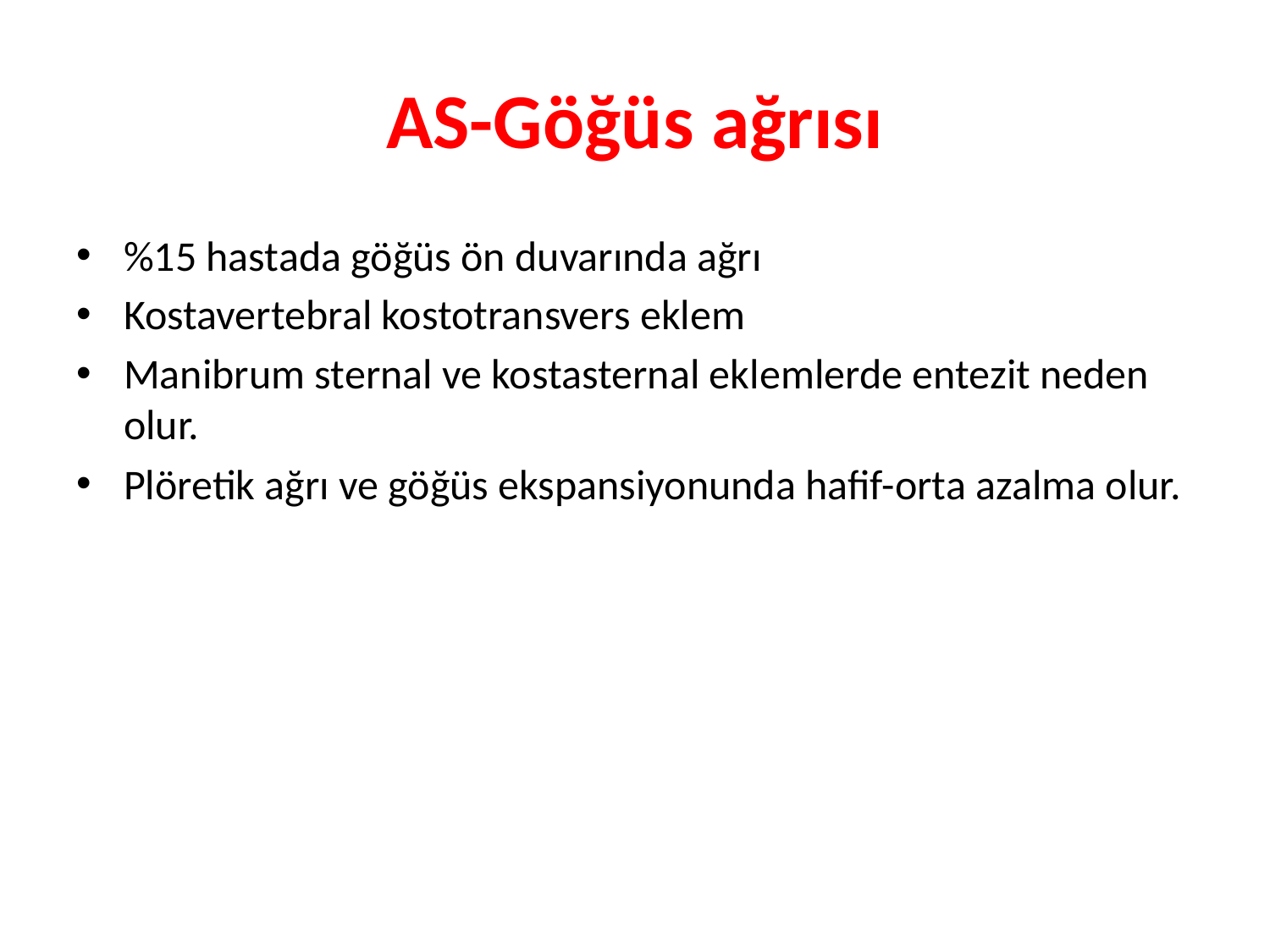

# AS-Göğüs ağrısı
%15 hastada göğüs ön duvarında ağrı
Kostavertebral kostotransvers eklem
Manibrum sternal ve kostasternal eklemlerde entezit neden olur.
Plöretik ağrı ve göğüs ekspansiyonunda hafif-orta azalma olur.